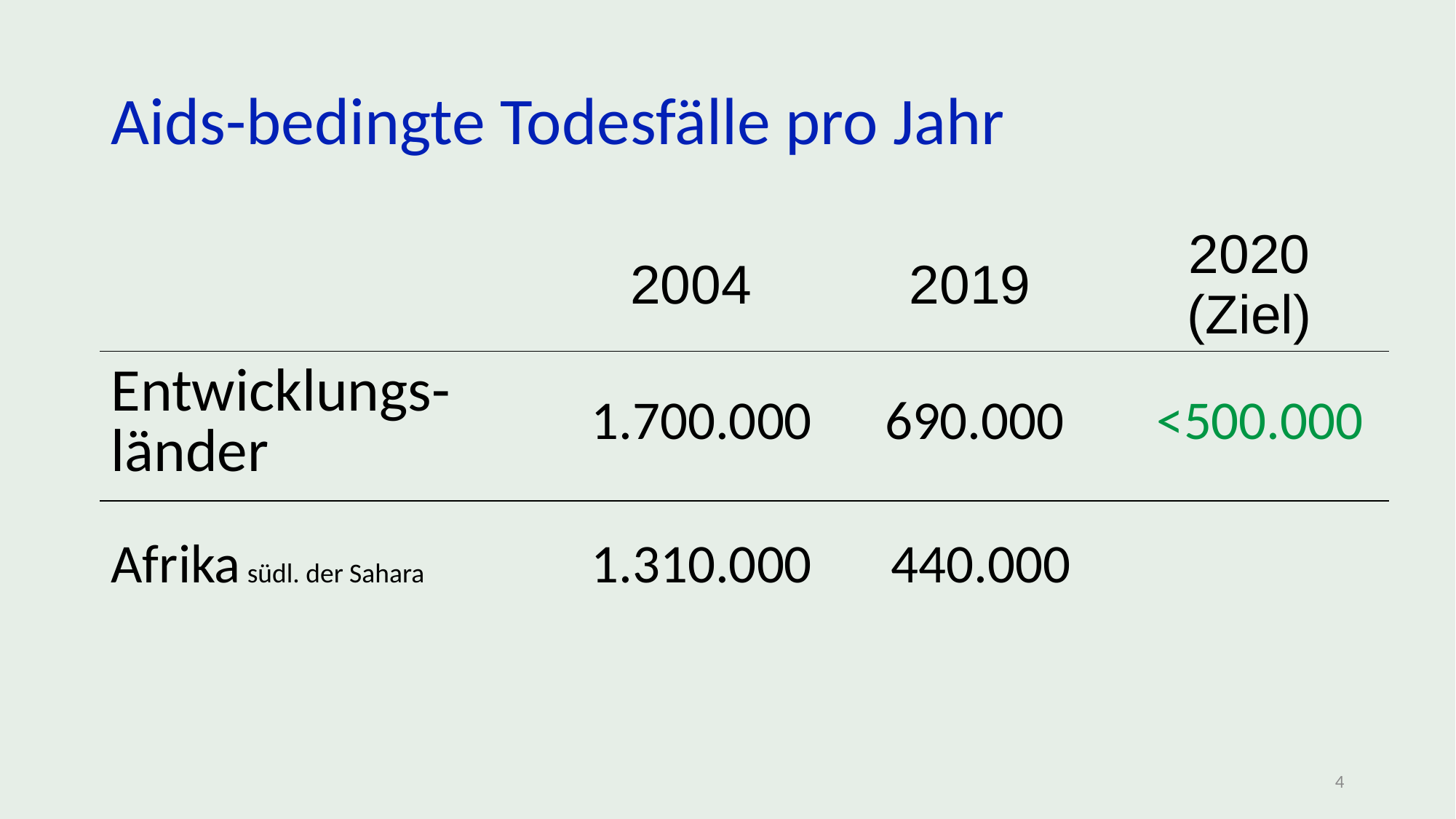

# Aids-bedingte Todesfälle pro Jahr
|  | 2004 | 2019 | 2020 (Ziel) |
| --- | --- | --- | --- |
| Entwicklungs-länder | 1.700.000 | 690.000 | <500.000 |
| Afrika südl. der Sahara | 1.310.000 | 440.000 |  |
4